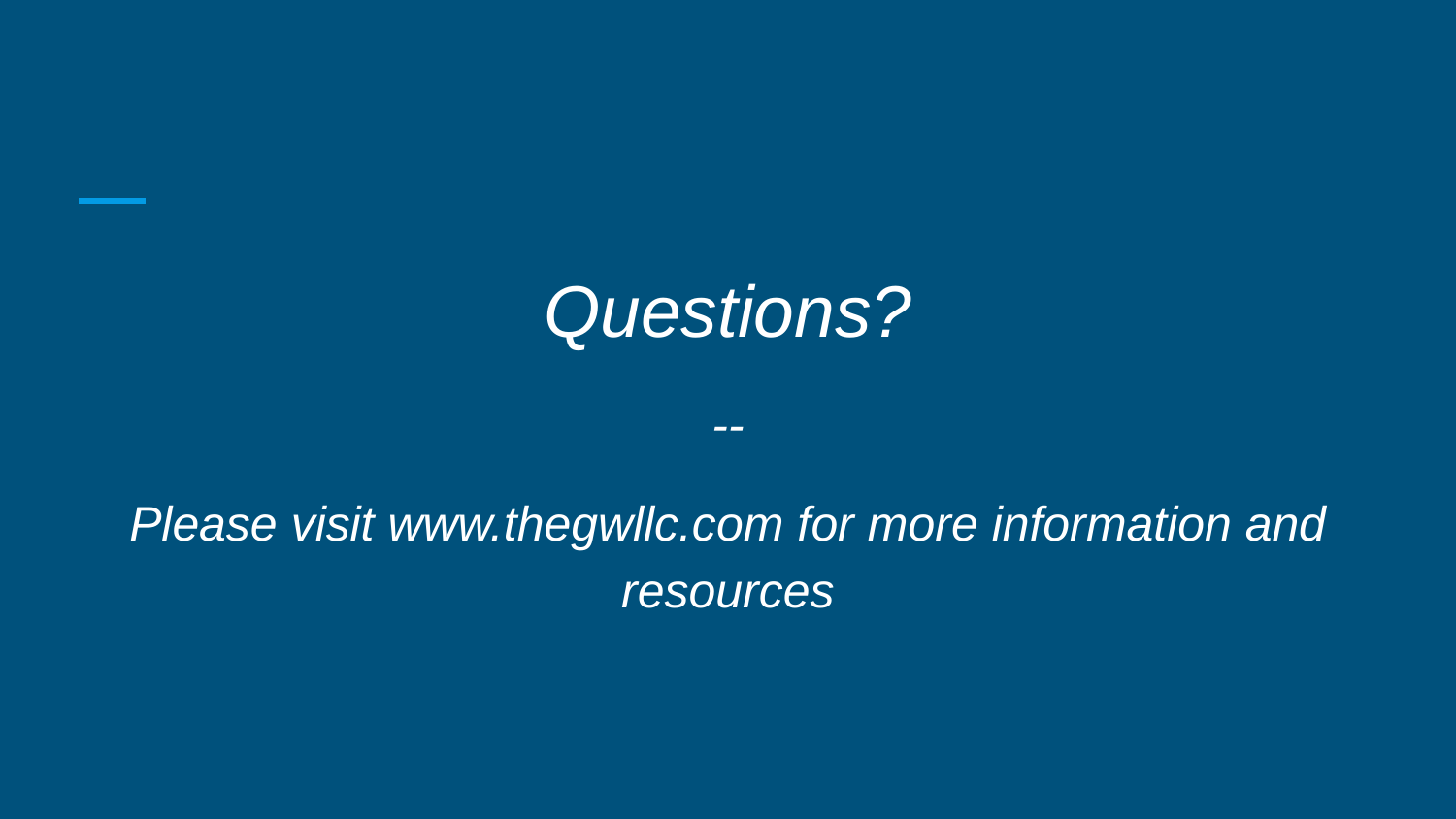

#
Questions?
--
Please visit www.thegwllc.com for more information and resources